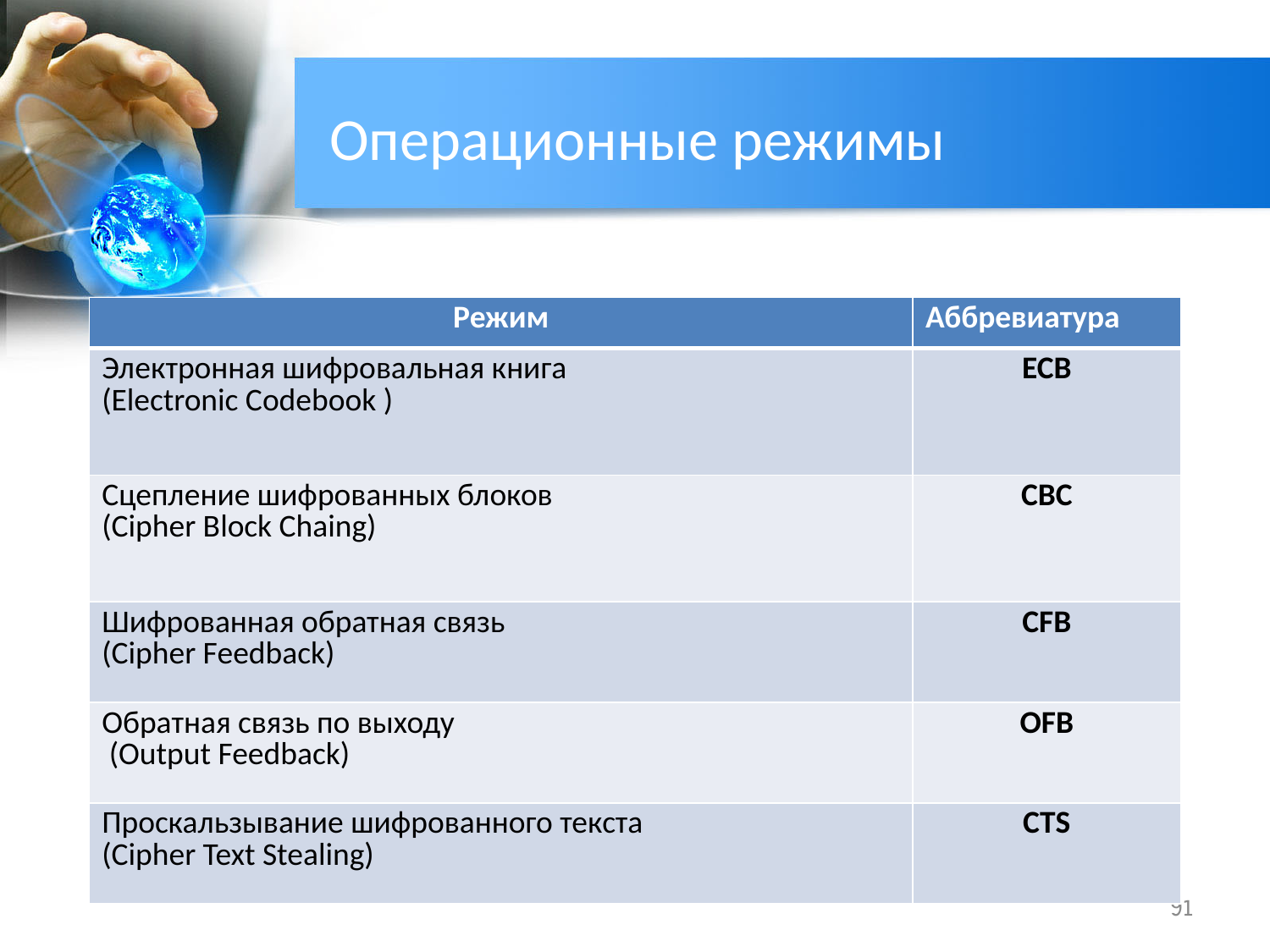

# Операционные режимы
| Режим | Аббревиатура |
| --- | --- |
| Электронная шифровальная книга (Electronic Codebook ) | ECB |
| Сцепление шифрованных блоков (Cipher Block Chaing) | CBC |
| Шифрованная обратная связь (Cipher Feedback) | CFB |
| Обратная связь по выходу (Output Feedback) | OFB |
| Проскальзывание шифрованного текста (Cipher Text Stealing) | CTS |
91